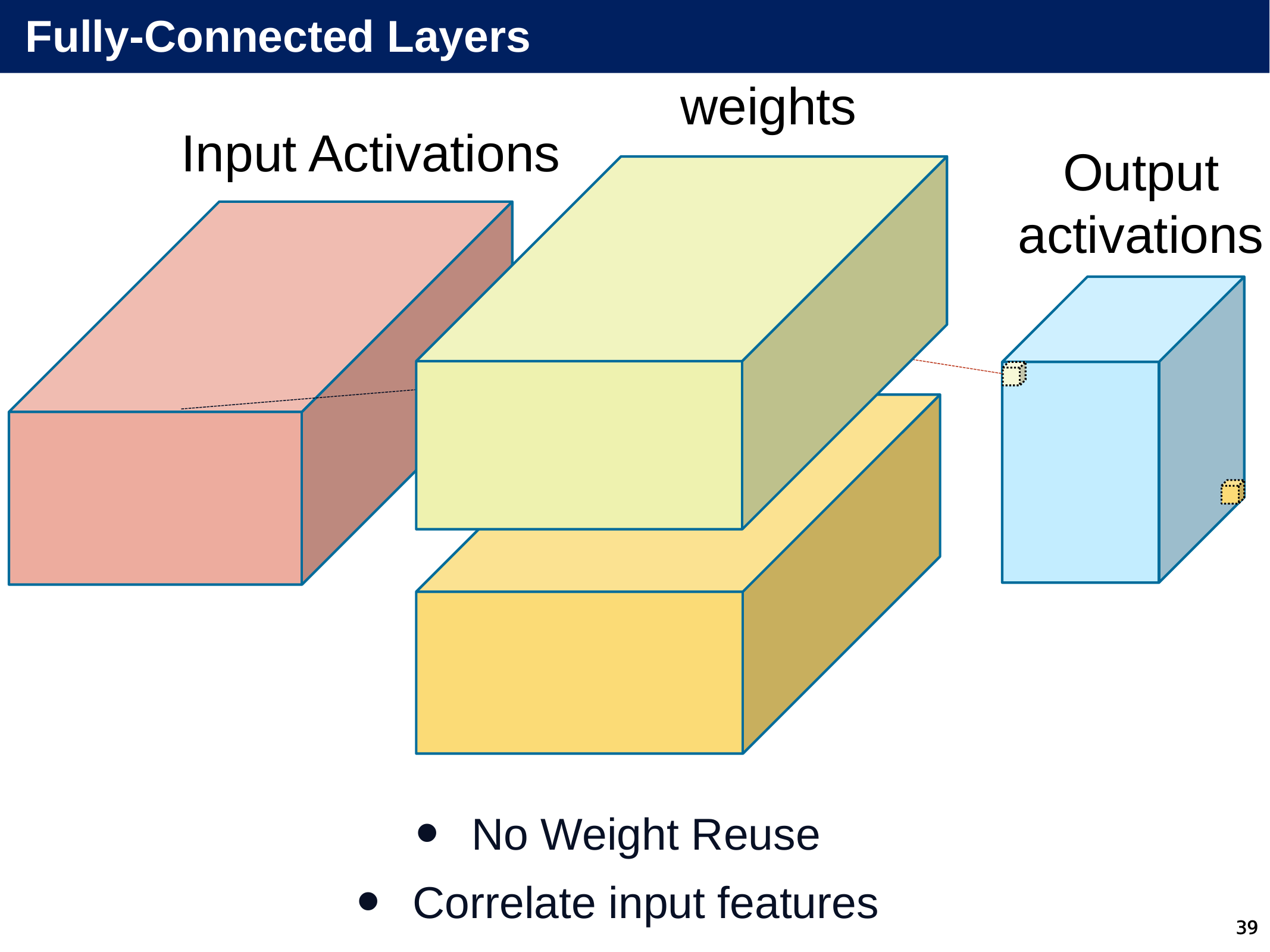

# Fully-Connected Layers
weights
Input Activations
Output
activations

No Weight Reuse
Correlate input features
39